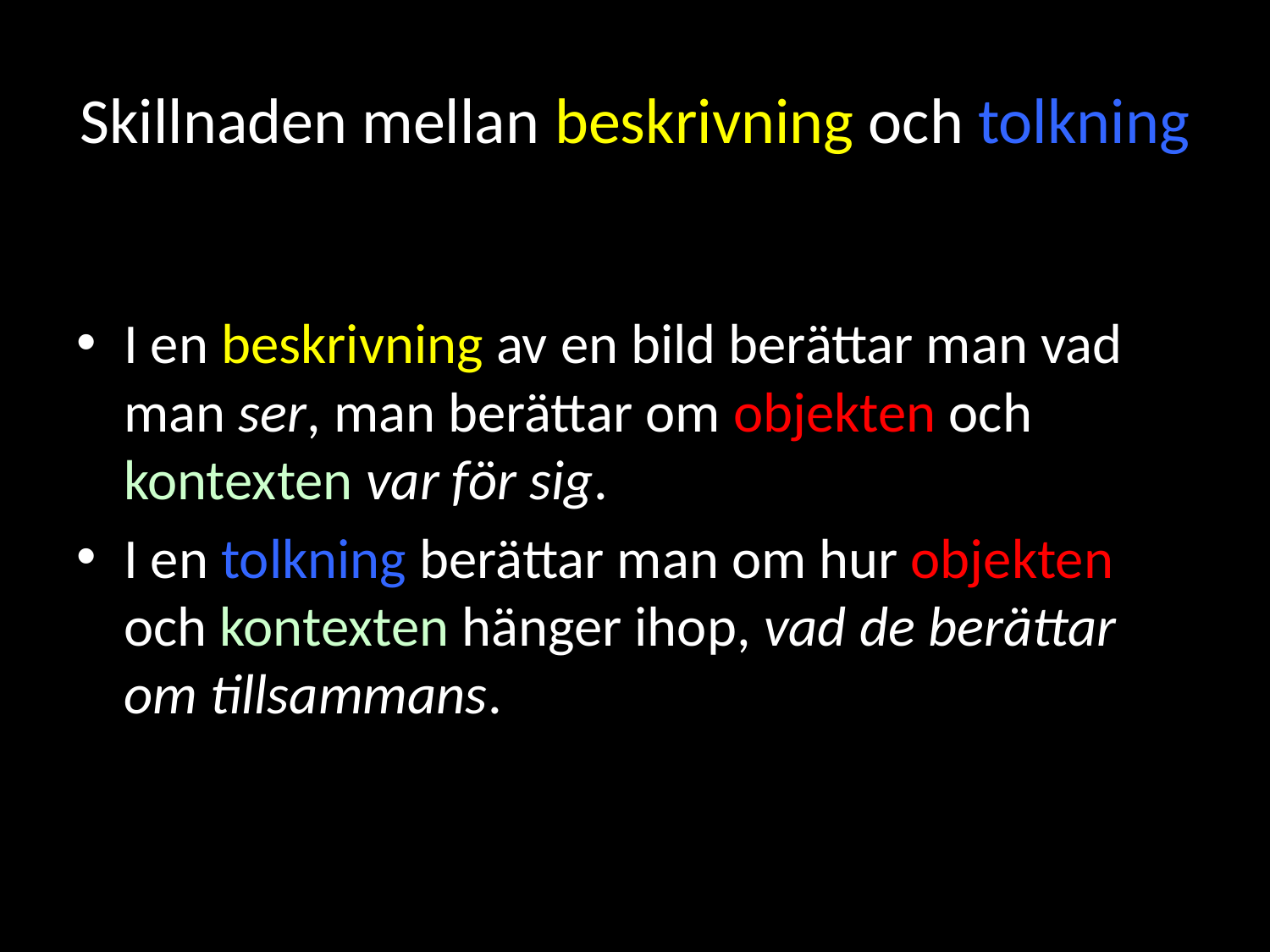

# Skillnaden mellan beskrivning och tolkning

I en beskrivning av en bild berättar man vad man ser, man berättar om objekten och kontexten var för sig.
I en tolkning berättar man om hur objekten och kontexten hänger ihop, vad de berättar om tillsammans.